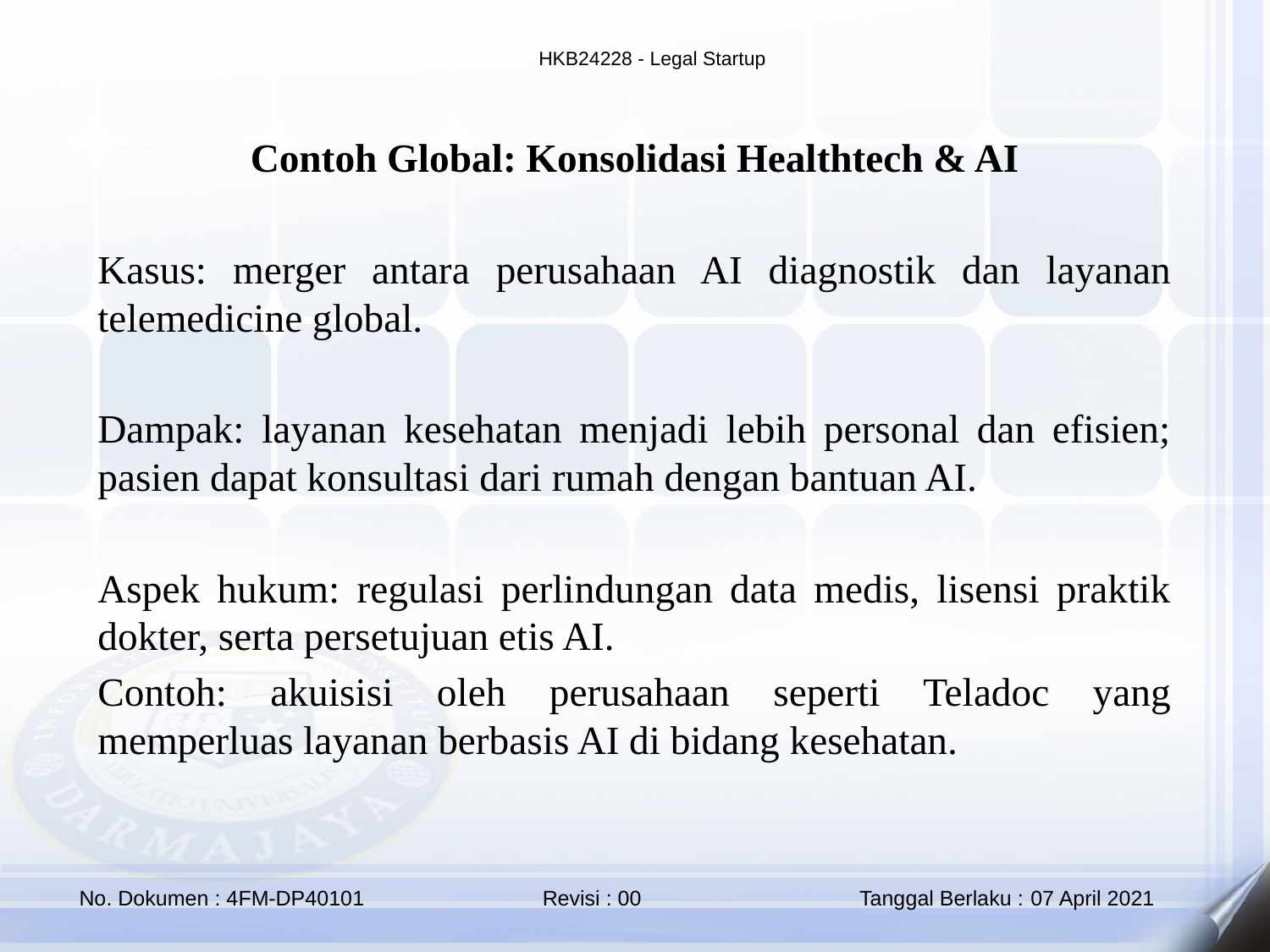

Contoh Global: Konsolidasi Healthtech & AI

Kasus: merger antara perusahaan AI diagnostik dan layanan telemedicine global.

Dampak: layanan kesehatan menjadi lebih personal dan efisien; pasien dapat konsultasi dari rumah dengan bantuan AI.

Aspek hukum: regulasi perlindungan data medis, lisensi praktik dokter, serta persetujuan etis AI.
Contoh: akuisisi oleh perusahaan seperti Teladoc yang memperluas layanan berbasis AI di bidang kesehatan.